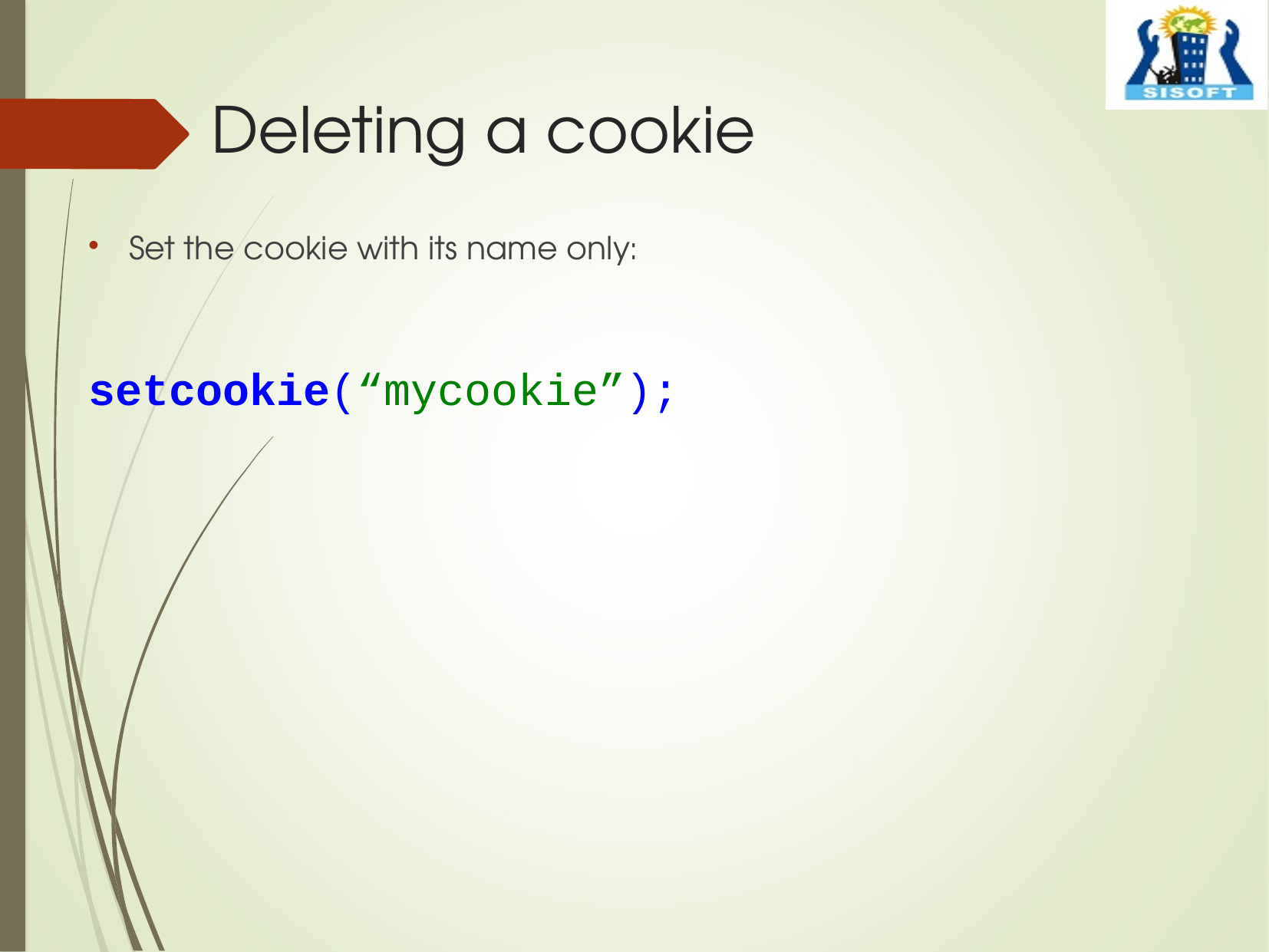

# Deleting a cookie
Set the cookie with its name only:

setcookie(“mycookie”);